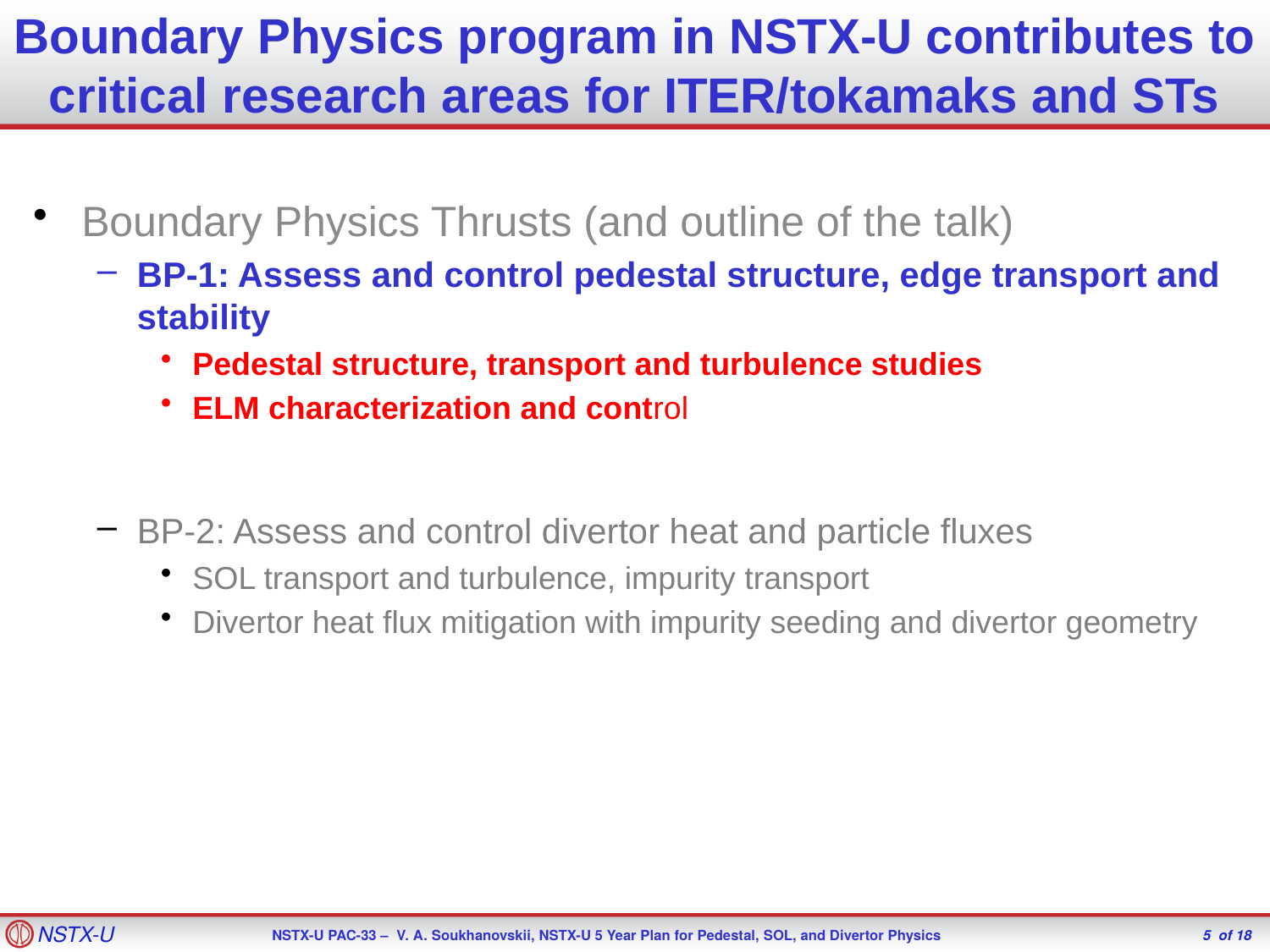

# Boundary Physics program in NSTX-U contributes to critical research areas for ITER/tokamaks and STs

Boundary Physics Thrusts (and outline of the talk)
BP-1: Assess and control pedestal structure, edge transport and stability
Pedestal structure, transport and turbulence studies
ELM characterization and control

BP-2: Assess and control divertor heat and particle fluxes
SOL transport and turbulence, impurity transport
Divertor heat flux mitigation with impurity seeding and divertor geometry